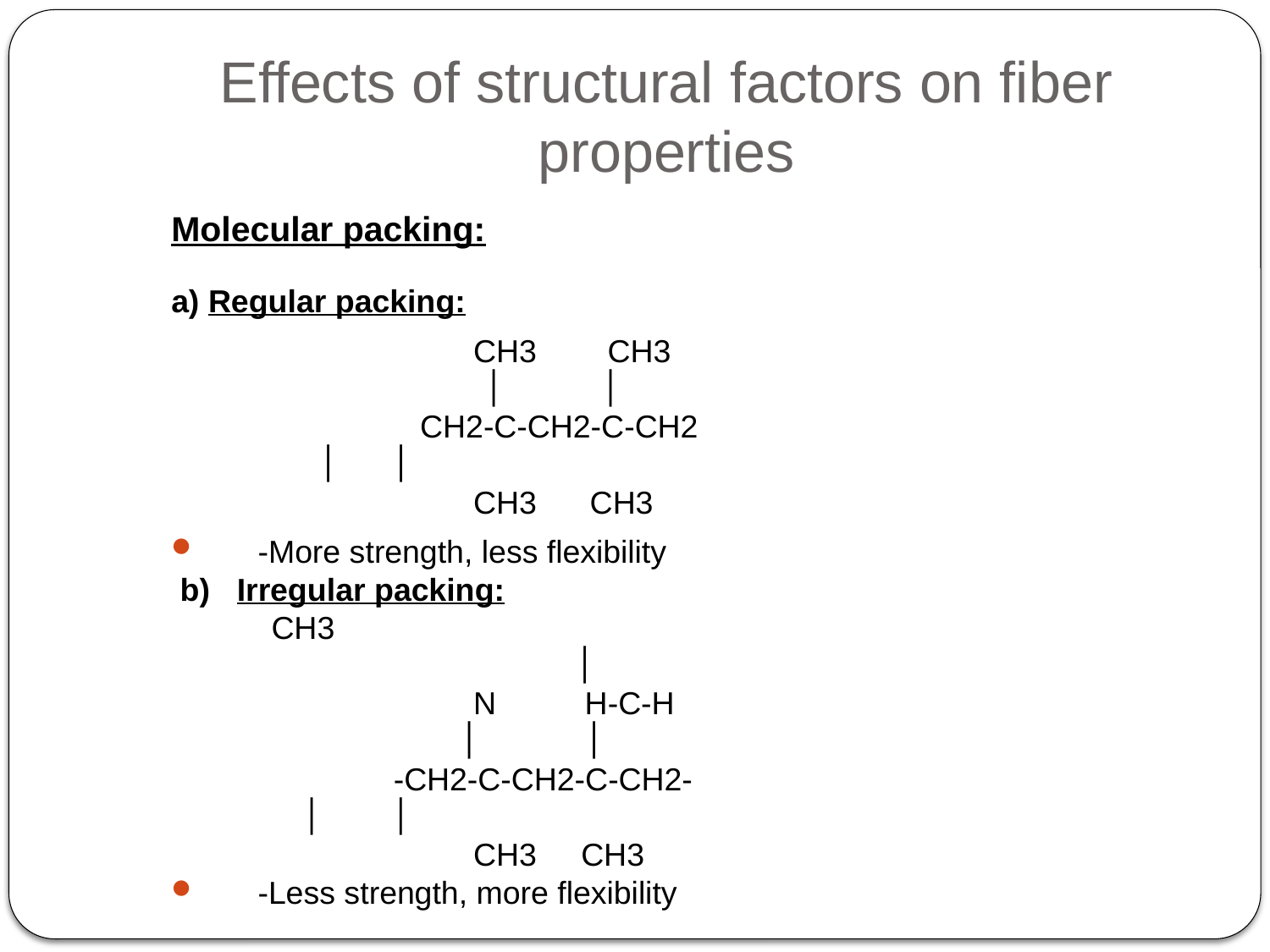

# Effects of structural factors on fiber properties
Molecular packing:

a) Regular packing:

                                  CH3        CH3
                                      ׀            ׀
                            CH2-C-CH2-C-CH2
		         ׀	        ׀
                                  CH3      CH3

        -More strength, less flexibility
 b)   Irregular packing:
			   CH3
                                                 ׀
                                  N          H-C-H
                                   ׀             ׀
                         -CH2-C-CH2-C-CH2-
		       ׀	      ׀
                                  CH3     CH3
        -Less strength, more flexibility